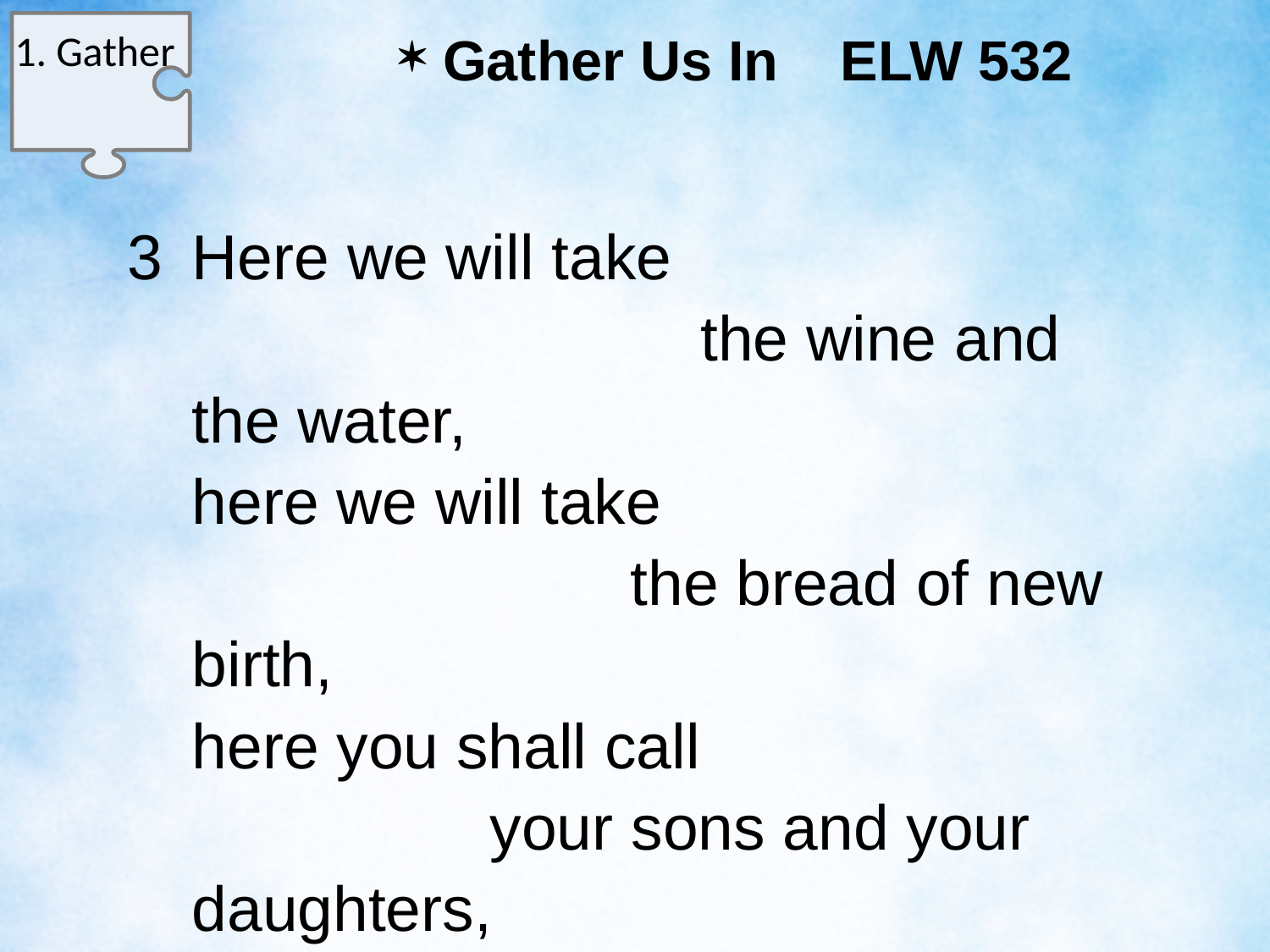

1. Gather
 Gather Us In    ELW 532
3	Here we will take                                                        the wine and the water,
	here we will take                                                     the bread of new birth,
	here you shall call                                           your sons and your daughters,
	call us anew                                                                                      to be salt for the earth.